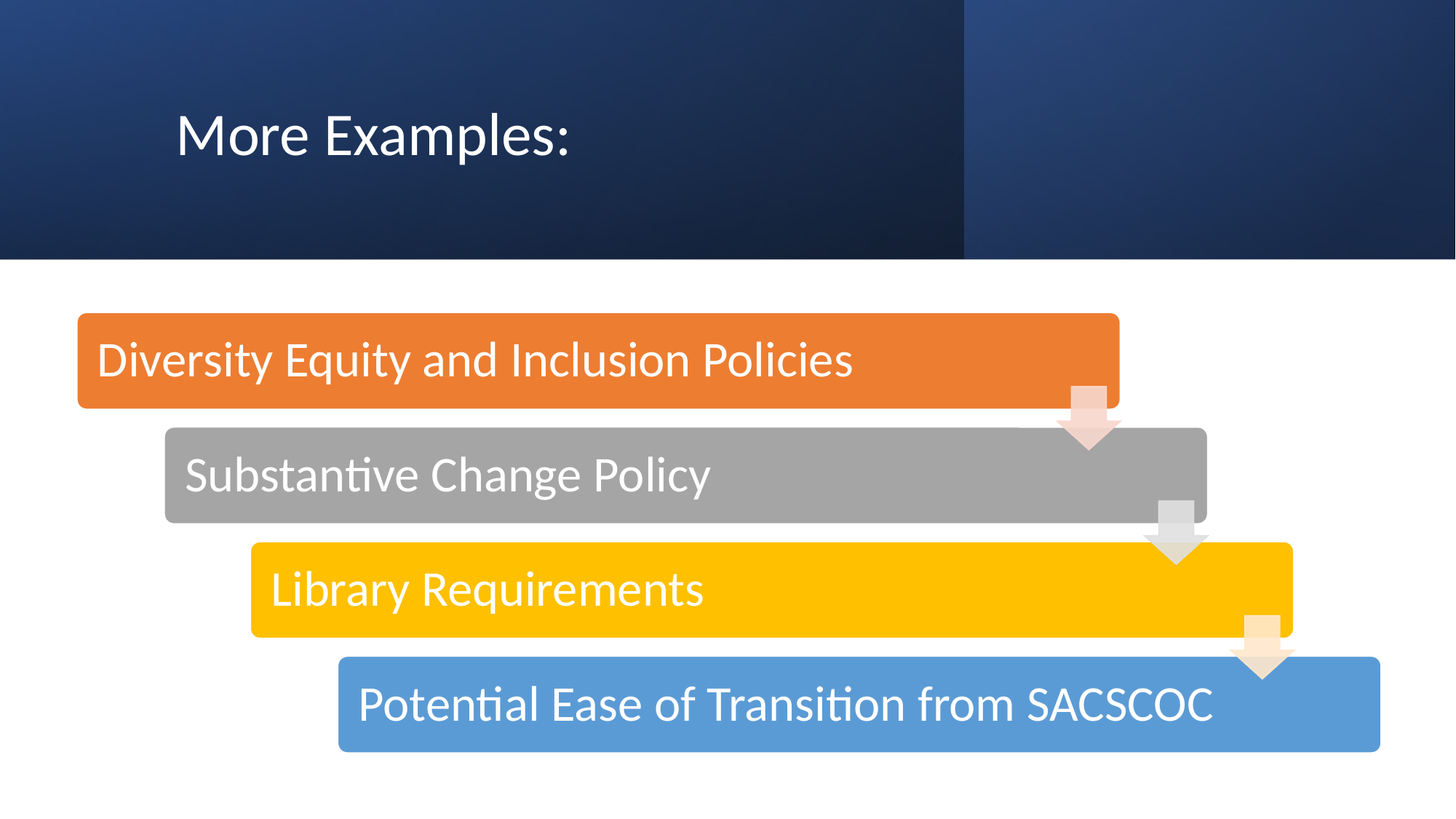

More Examples:
Diversity Equity and Inclusion Policies
Substantive Change Policy
Library Requirements
Potential Ease of Transition from SACSCOC